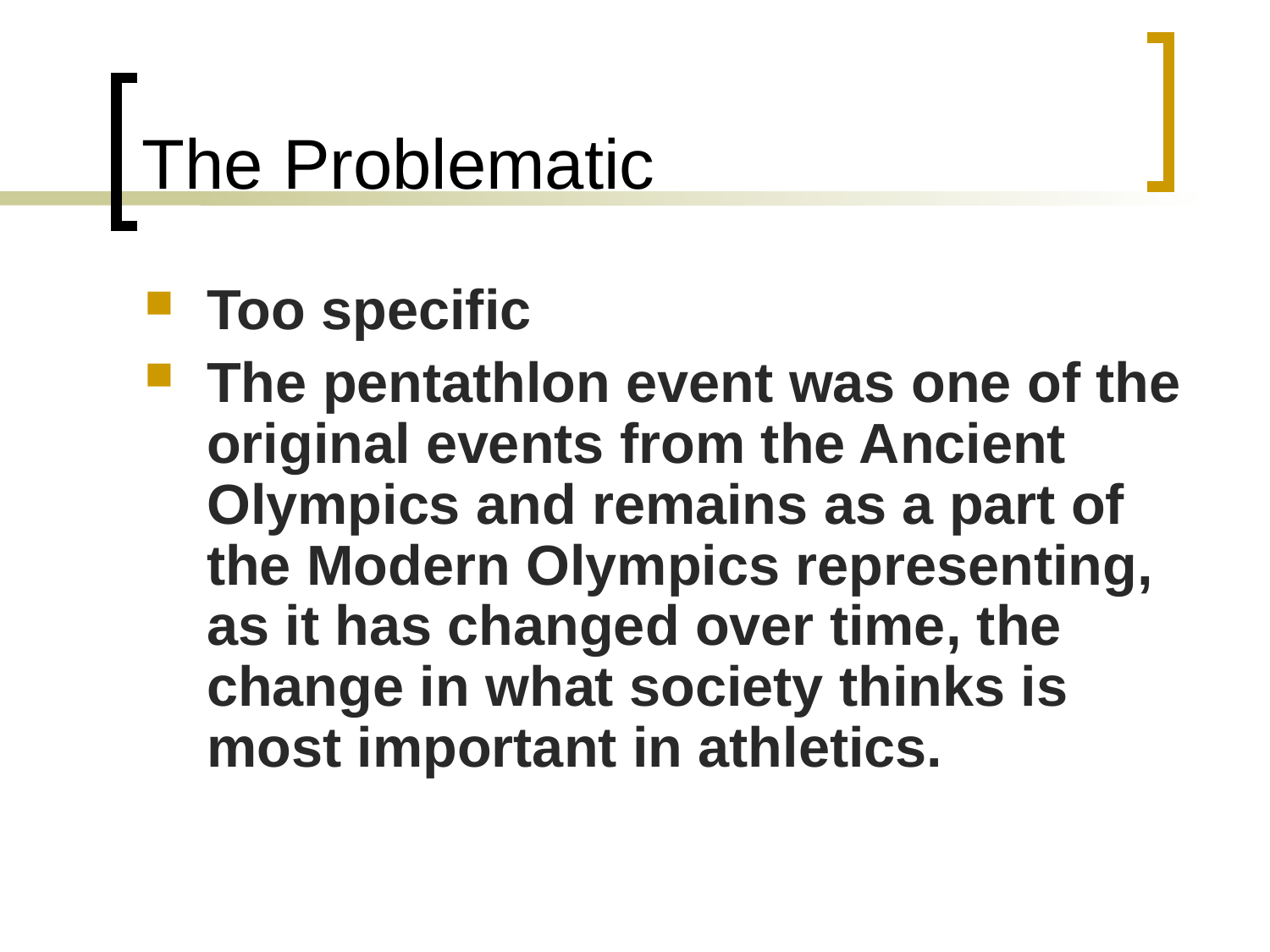

# The Problematic
Too specific
The pentathlon event was one of the original events from the Ancient Olympics and remains as a part of the Modern Olympics representing, as it has changed over time, the change in what society thinks is most important in athletics.